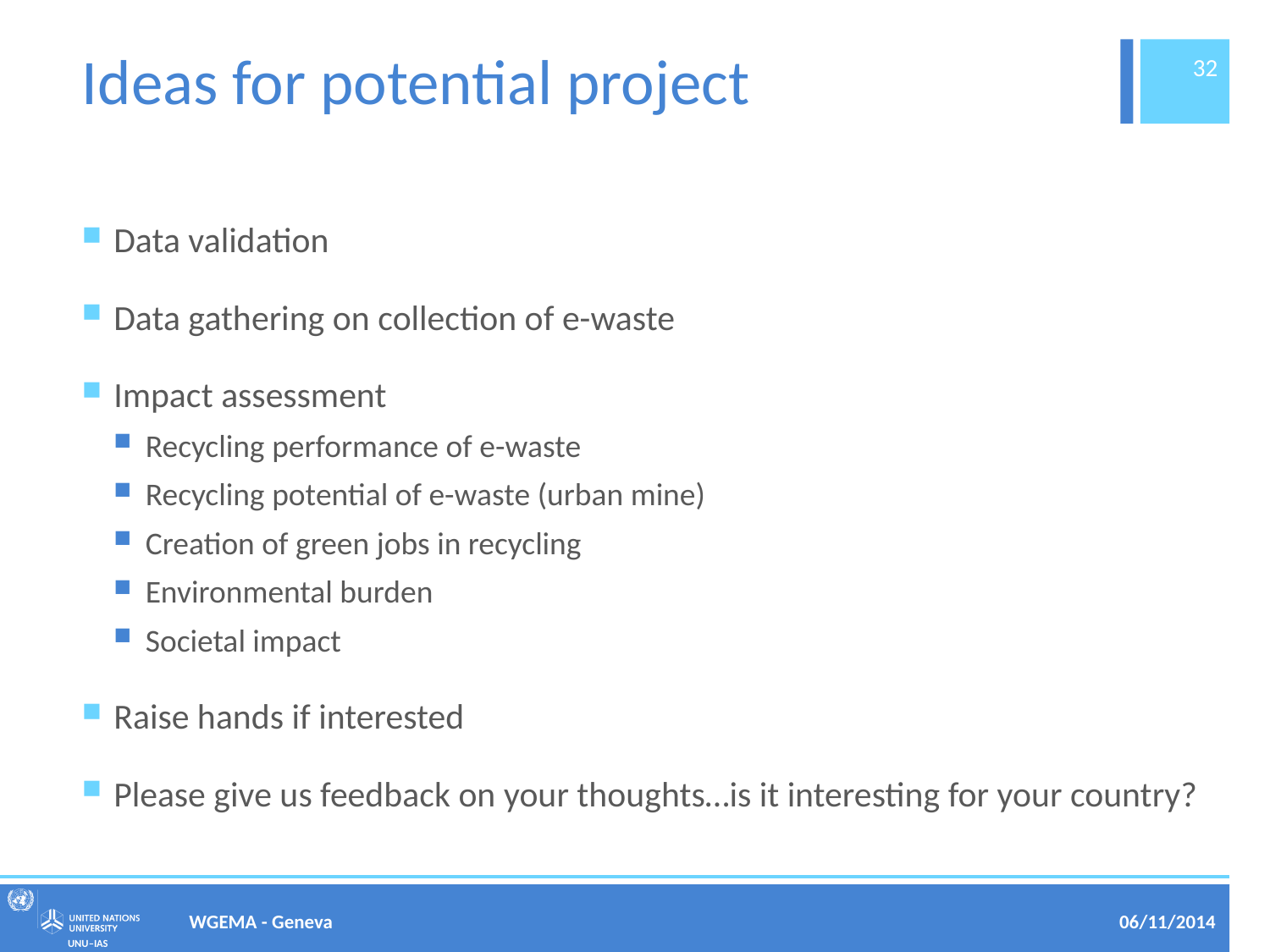

# Ideas for potential project
32
Data validation
Data gathering on collection of e-waste
Impact assessment
Recycling performance of e-waste
Recycling potential of e-waste (urban mine)
Creation of green jobs in recycling
Environmental burden
Societal impact
Raise hands if interested
Please give us feedback on your thoughts…is it interesting for your country?

WGEMA - Geneva
06/11/2014